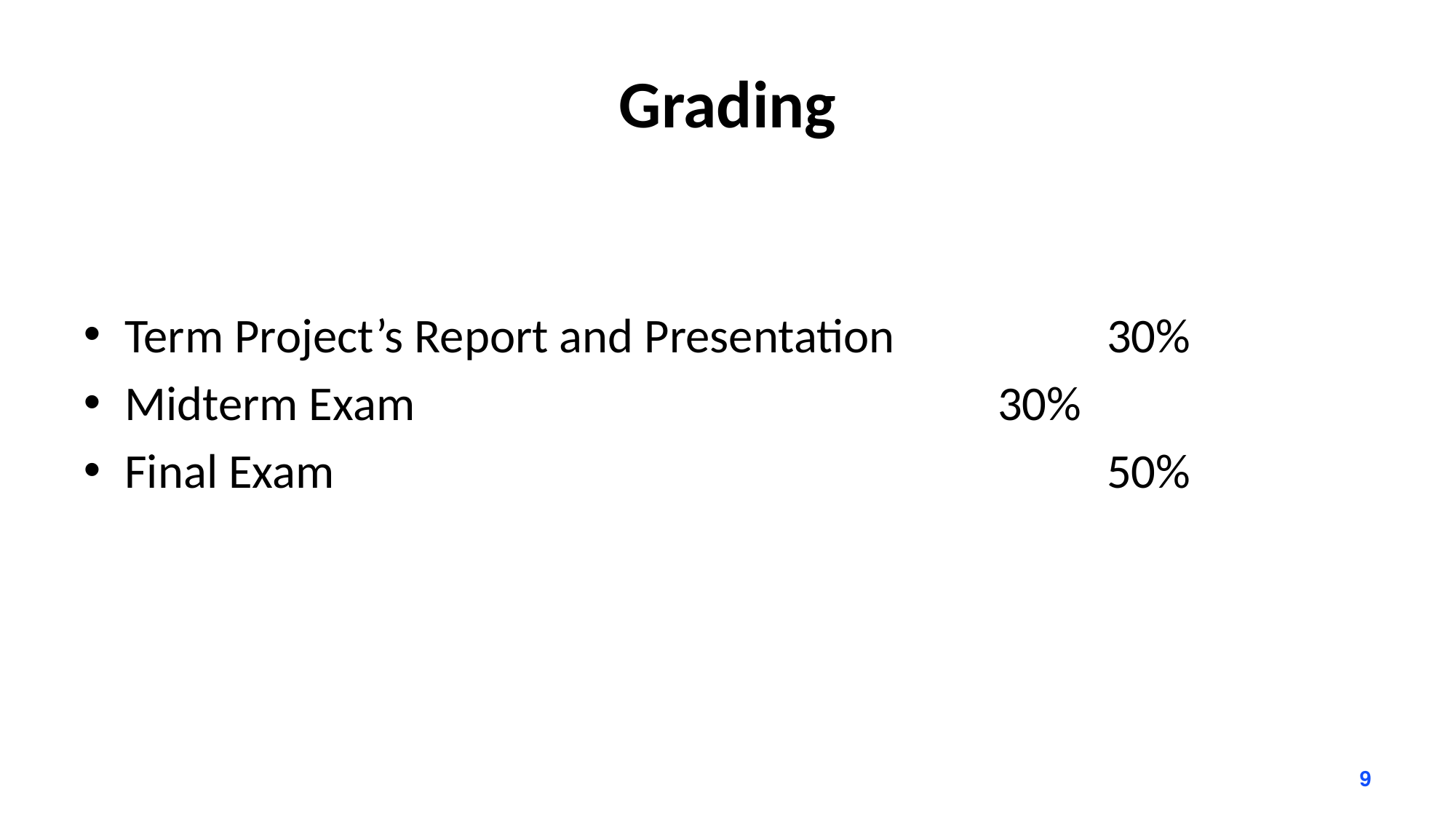

# Grading

Term Project’s Report and Presentation		30%
Midterm Exam 						30%
Final Exam 							50%
9